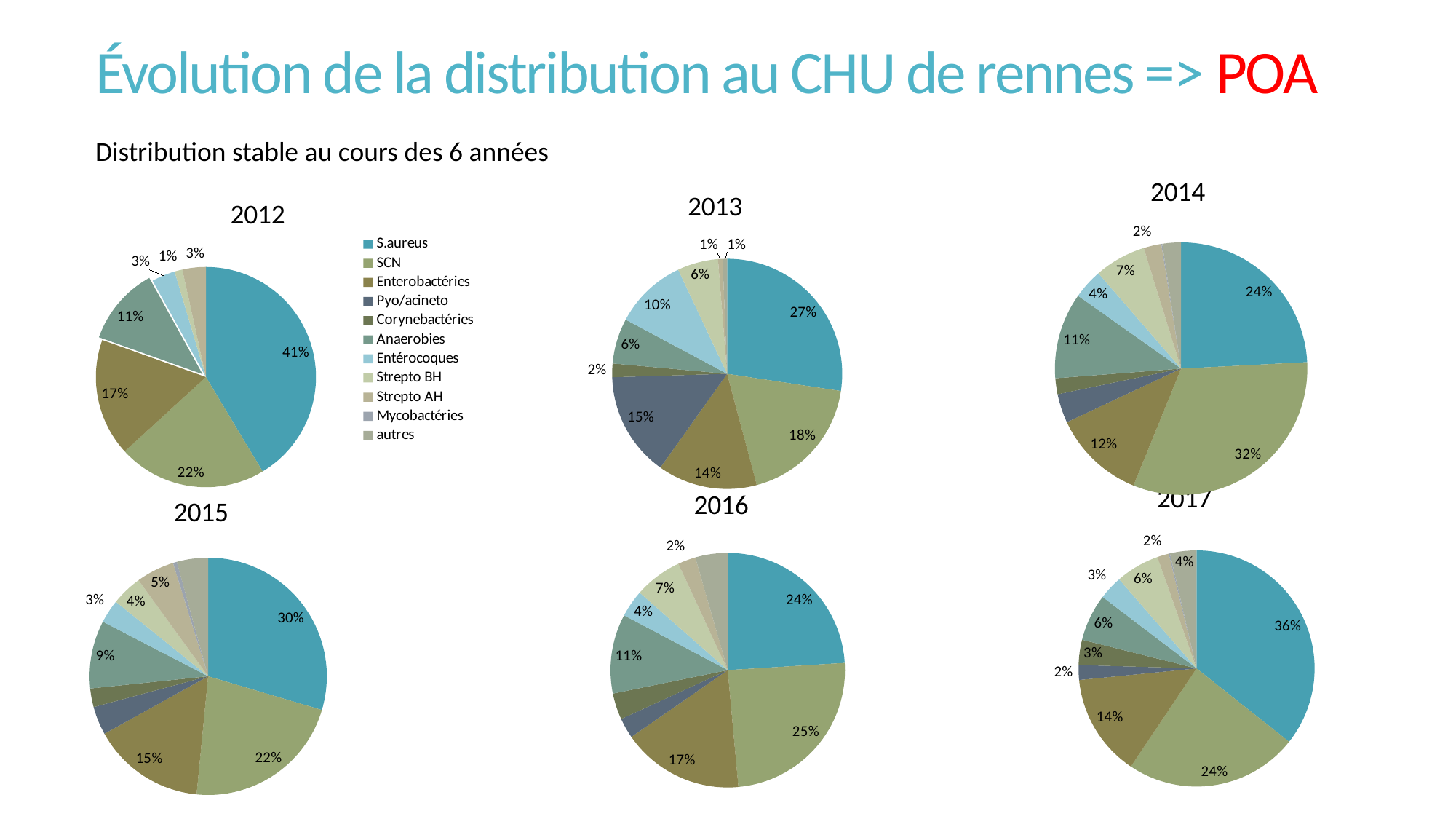

Évolution de la distribution au CHU de rennes => POA
Distribution stable au cours des 6 années

### Chart: 2014

| Category | 2014 |
|---|---|
| S.aureus | 0.24191616766467067 |
| SCN | 0.3197604790419162 |
| Enterobactéries | 0.118562874251497 |
| Pyo/acineto | 0.037125748502994015 |
| Corynebactéries | 0.02035928143712575 |
| Anaerobies | 0.11017964071856287 |
| Entérocoques | 0.03832335329341317 |
| Strepto BH | 0.0658682634730539 |
| Strepto AH | 0.022754491017964073 |
| Mycobactéries | 0.0011976047904191617 |
| autres | 0.023952095808383235 |

### Chart:

| Category | 2013 |
|---|---|
| S.aureus | 0.27388535031847133 |
| SCN | 0.18471337579617833 |
| Enterobactéries | 0.14012738853503184 |
| Pyo/acineto | 0.1464968152866242 |
| Corynebactéries | 0.01910828025477707 |
| Anaerobies | 0.06369426751592357 |
| Entérocoques | 0.10191082802547771 |
| Strepto BH | 0.05732484076433121 |
| Strepto AH | 0.006369426751592357 |
| Mycobactéries | 0.0 |
| autres | 0.006369426751592357 |

### Chart: 2012

| Category | 2012 |
|---|---|
| S.aureus | 0.41379310344827586 |
| SCN | 0.21839080459770116 |
| Enterobactéries | 0.1724137931034483 |
| Pyo/acineto | 0.0 |
| Corynebactéries | 0.0 |
| Anaerobies | 0.11494252873563218 |
| Entérocoques | 0.034482758620689655 |
| Strepto BH | 0.011494252873563218 |
| Strepto AH | 0.034482758620689655 |
| Mycobactéries | 0.0 |
| autres | 0.0 |

### Chart: 2017

| Category | 2017 | 2017 |
|---|---|---|
| STAU | 0.35657546337157986 | 0.35657546337157986 |
| SCN | 0.23742277140335394 | 0.23742277140335394 |
| enteroB | 0.14033539276257723 | 0.14033539276257723 |
| Pyo/acineto | 0.02030008826125331 | 0.02030008826125331 |
| coryne | 0.03442188879082083 | 0.03442188879082083 |
| ana | 0.06443071491615181 | 0.06443071491615181 |
| entérocoques | 0.03265666372462489 | 0.03265666372462489 |
| strepto BH | 0.06001765225066196 | 0.06001765225066196 |
| strepto AH | 0.01588702559576346 | 0.01588702559576346 |
| mycobactéries | 0.00176522506619594 | 0.00176522506619594 |
| autres | 0.03618711385701677 | 0.03618711385701677 |

### Chart: 2016

| Category | 2016 |
|---|---|
| STAU | 0.24022346368715083 |
| SCN | 0.24525139664804468 |
| enteroB | 0.16815642458100558 |
| Pyo/acineto | 0.027932960893854747 |
| coryne | 0.036312849162011177 |
| ana | 0.10949720670391061 |
| entérocoques | 0.037430167597765365 |
| strepto BH | 0.0659217877094972 |
| strepto AH | 0.024581005586592177 |
| mycobactéries | 0.0 |
| autres | 0.0446927374301676 |

### Chart: 2015

| Category | 2015 |
|---|---|
| STAU | 0.29580279813457694 |
| SCN | 0.21985343104596936 |
| enteroB | 0.15389740173217856 |
| Pyo/acineto | 0.038640906062624915 |
| coryne | 0.02531645569620253 |
| ana | 0.09260493004663557 |
| entérocoques | 0.031978680879413725 |
| strepto BH | 0.04197201865423051 |
| strepto AH | 0.0519653564290473 |
| mycobactéries | 0.005329780146568954 |
| autres | 0.04263824117255163 |